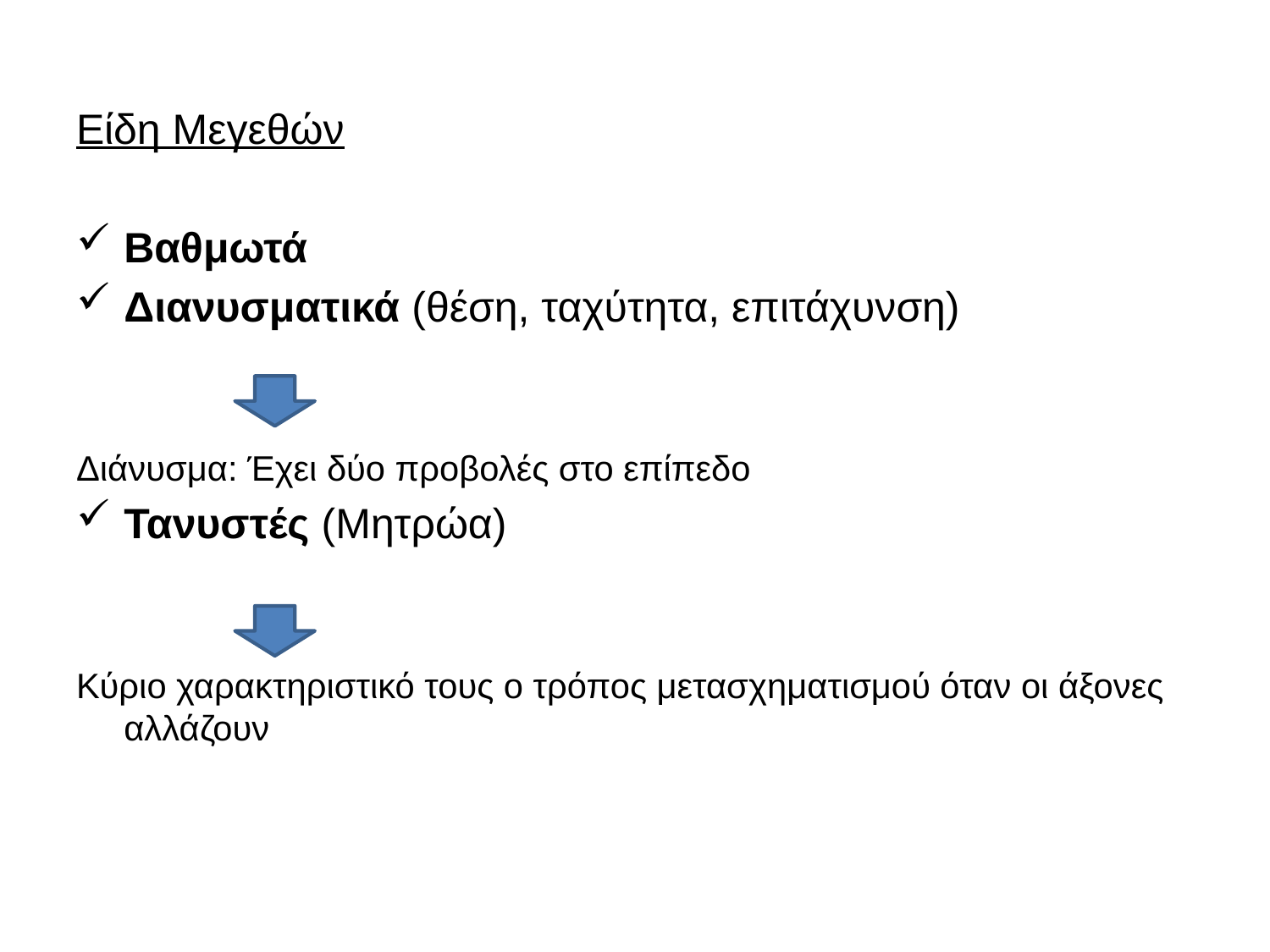

Είδη Μεγεθών

Βαθμωτά
Διανυσματικά (θέση, ταχύτητα, επιτάχυνση)

Διάνυσμα: Έχει δύο προβολές στο επίπεδο
Τανυστές (Μητρώα)

Κύριο χαρακτηριστικό τους ο τρόπος μετασχηματισμού όταν οι άξονες αλλάζουν